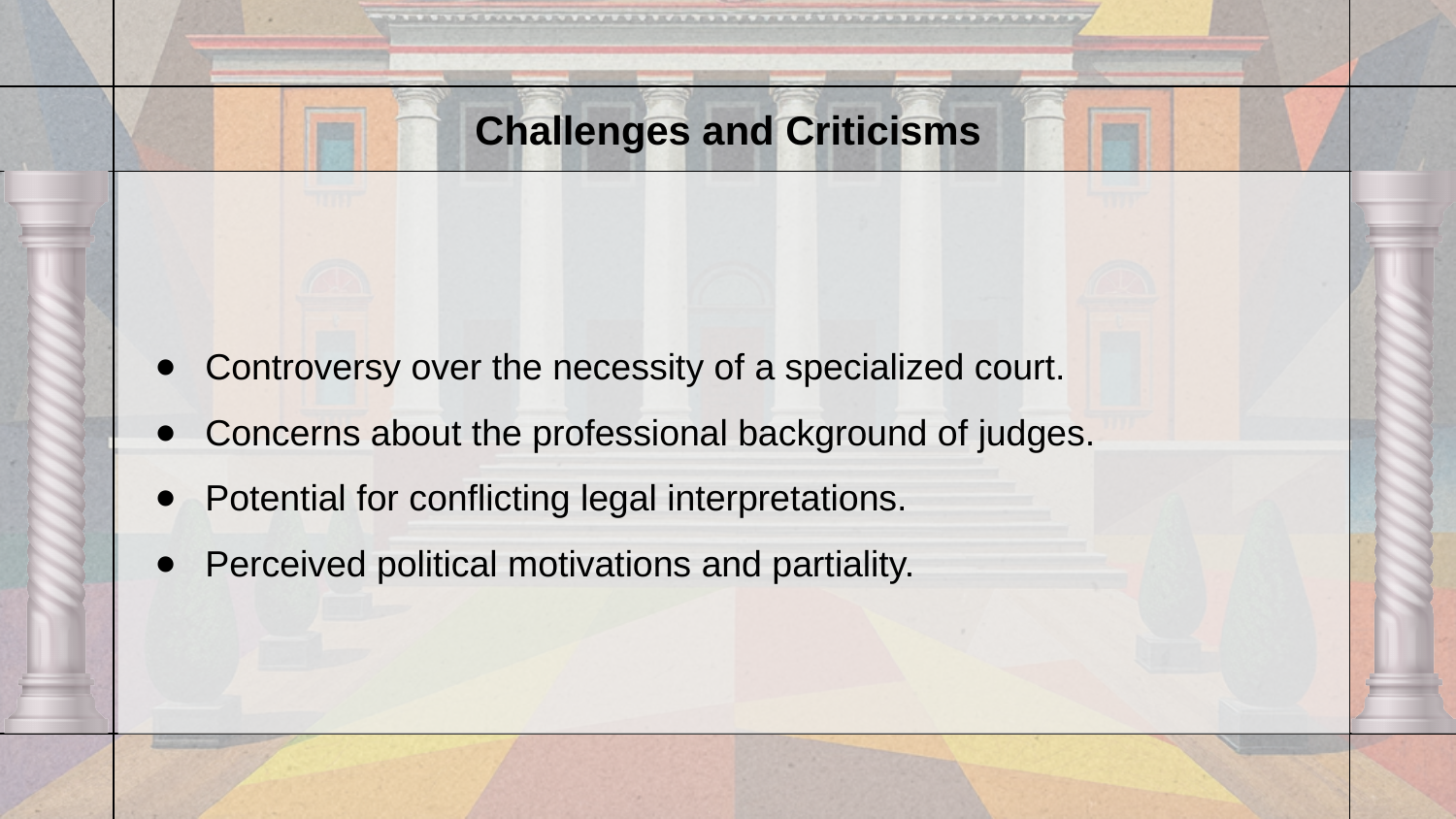

# Challenges and Criticisms
Controversy over the necessity of a specialized court.
Concerns about the professional background of judges.
Potential for conflicting legal interpretations.
Perceived political motivations and partiality.